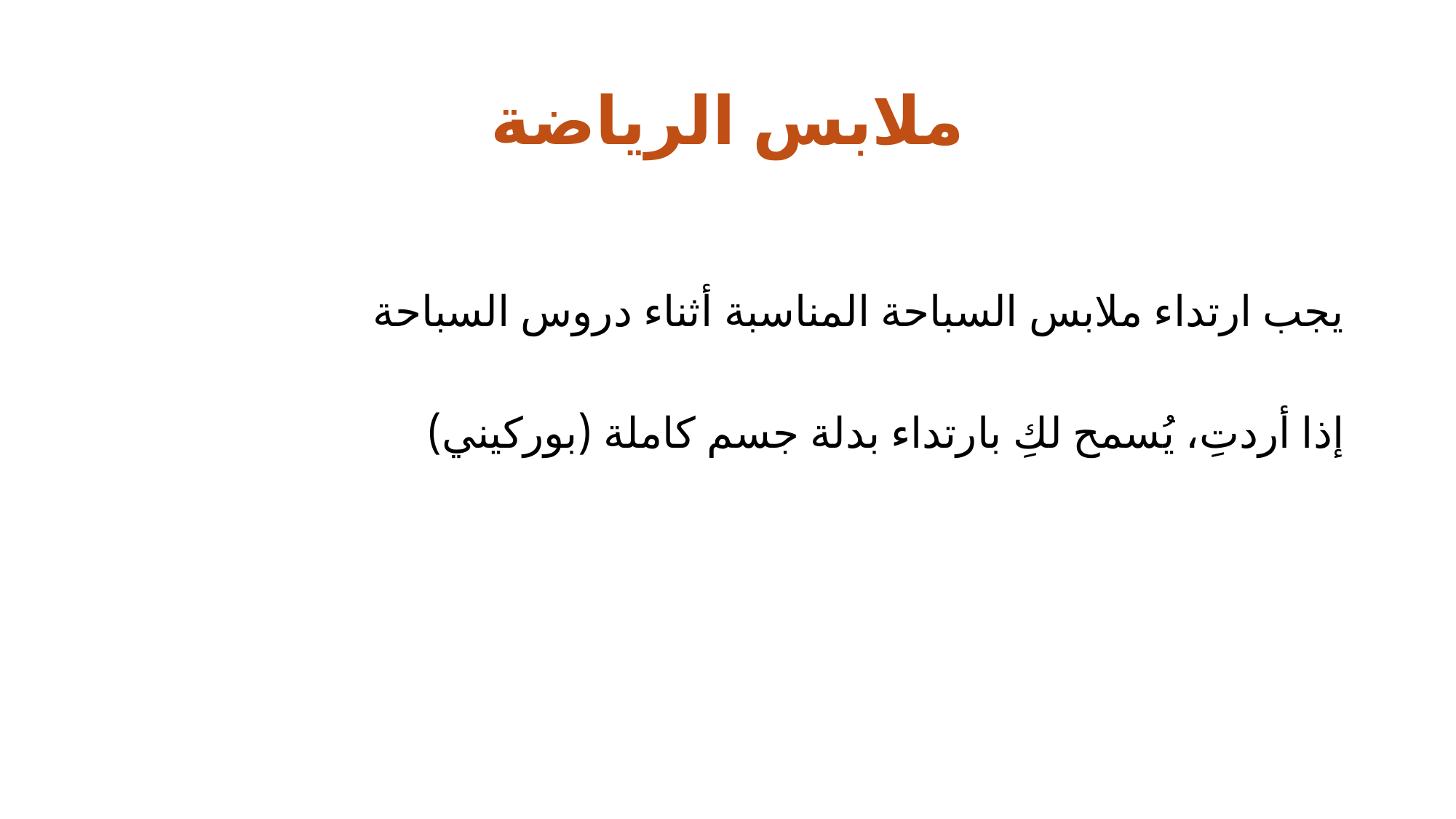

# ملابس الرياضة

يجب ارتداء ملابس السباحة المناسبة أثناء دروس السباحة

إذا أردتِ، يُسمح لكِ بارتداء بدلة جسم كاملة (بوركيني)